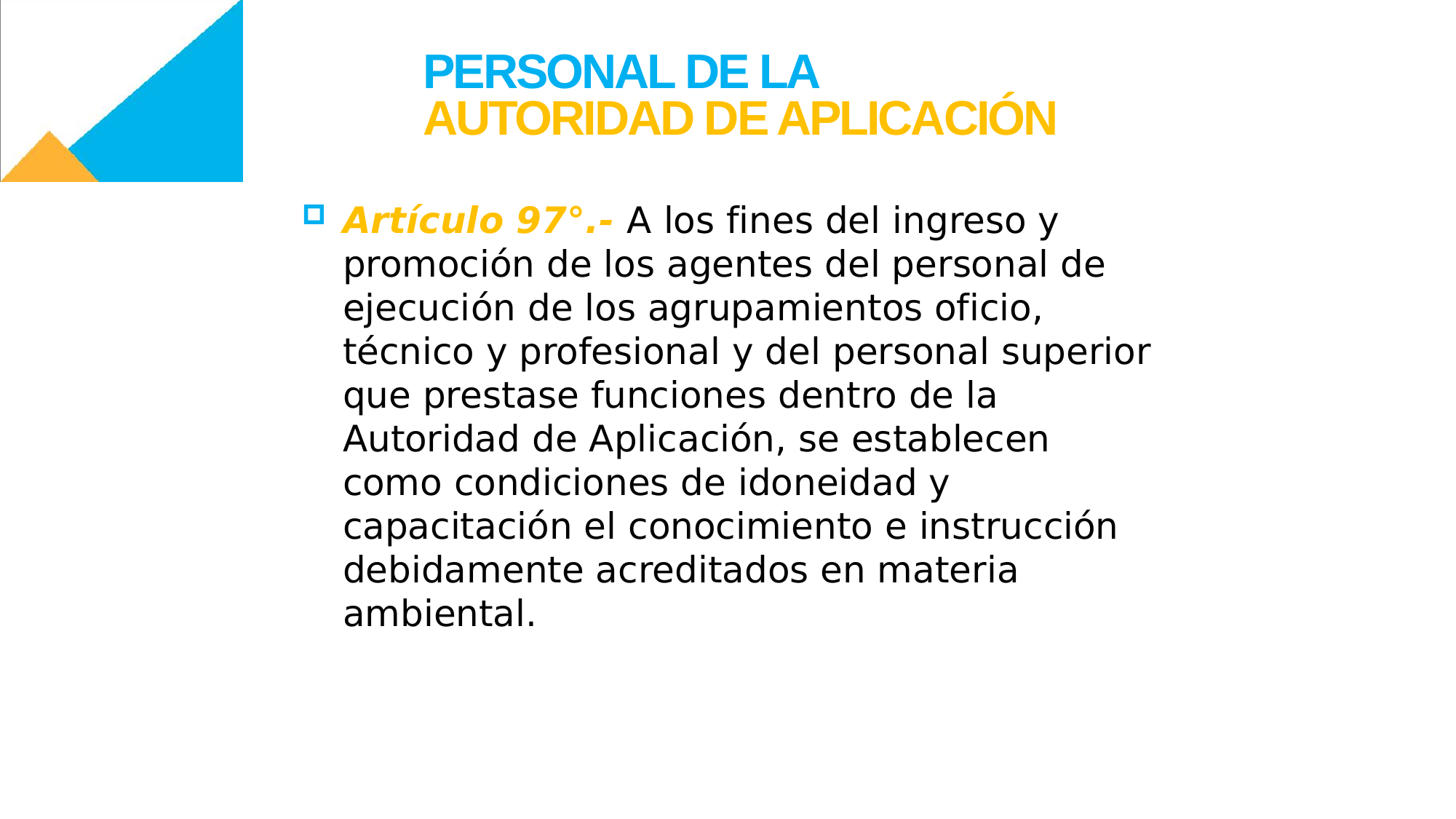

PERSONAL DE LA
AUTORIDAD DE APLICACIÓN
Artículo 97°.- A los fines del ingreso y promoción de los agentes del personal de ejecución de los agrupamientos oficio, técnico y profesional y del personal superior que prestase funciones dentro de la Autoridad de Aplicación, se establecen como condiciones de idoneidad y capacitación el conocimiento e instrucción debidamente acreditados en materia ambiental.